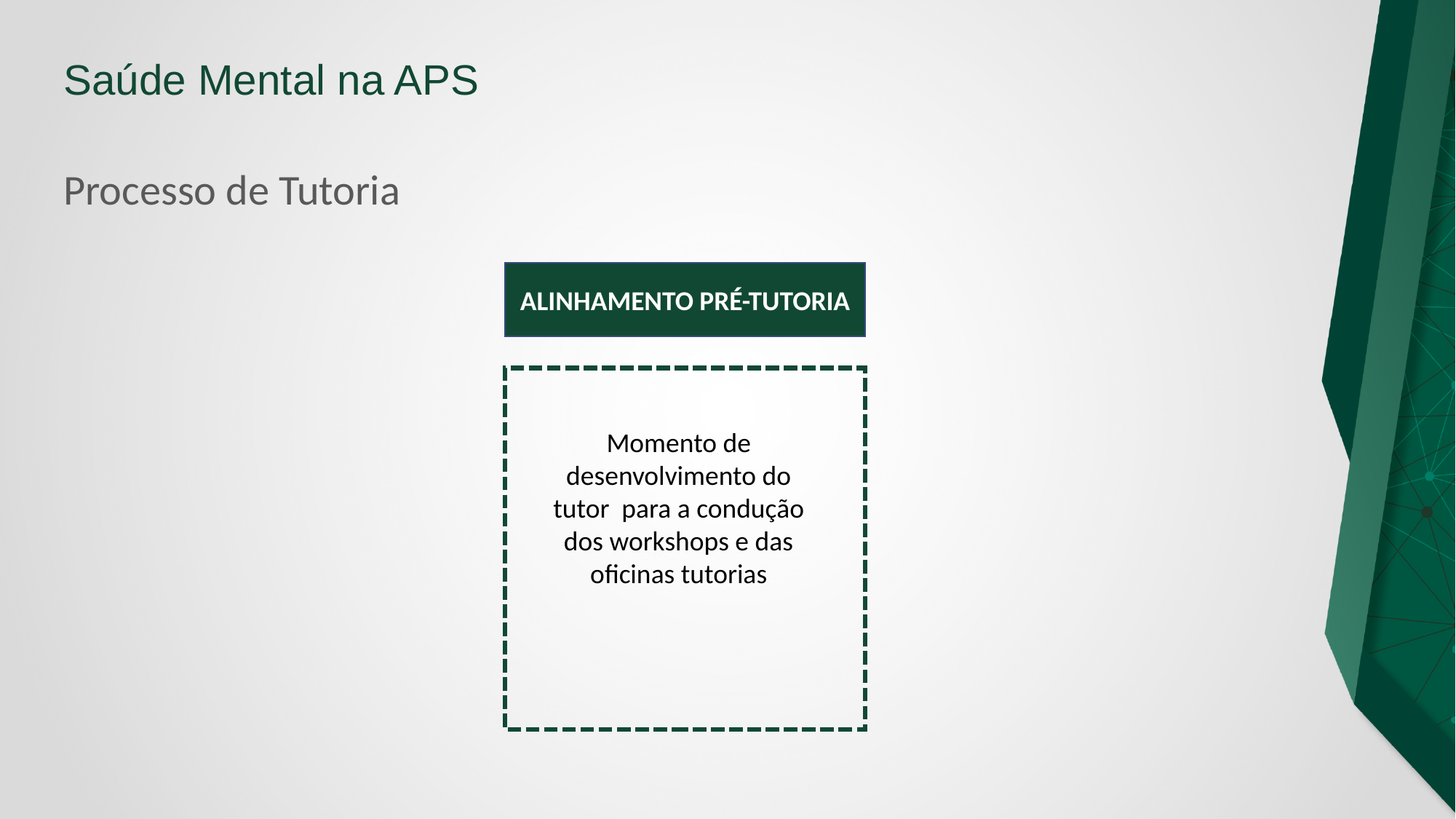

# Processo de Tutoria
ALINHAMENTO PRÉ-TUTORIA

Momento de desenvolvimento do tutor  para a condução dos workshops e das oficinas tutorias